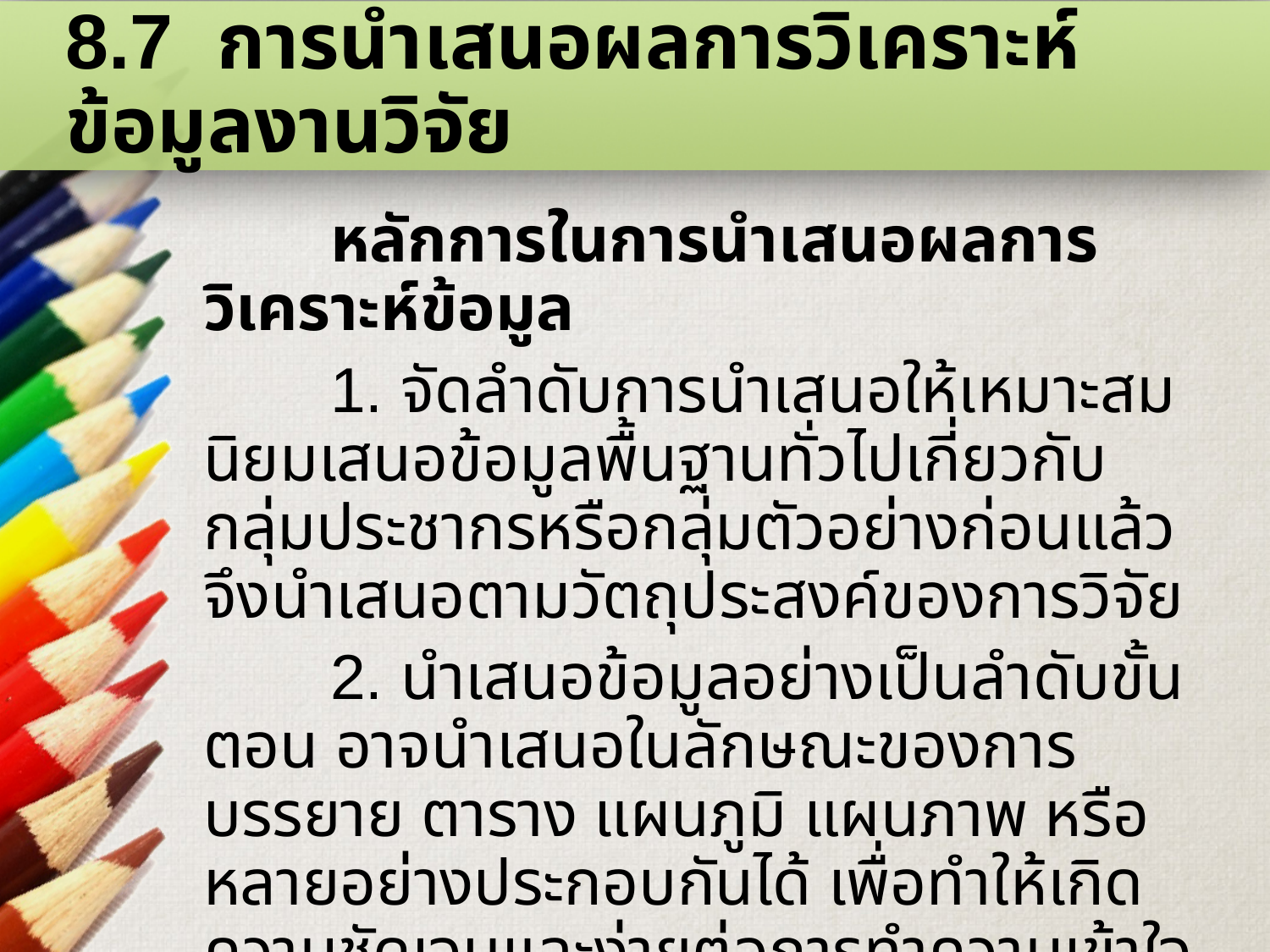

# 8.7  การนำเสนอผลการวิเคราะห์ข้อมูลงานวิจัย
	หลักการในการนำเสนอผลการวิเคราะห์ข้อมูล
	1. จัดลำดับการนำเสนอให้เหมาะสม นิยมเสนอข้อมูลพื้นฐานทั่วไปเกี่ยวกับกลุ่มประชากรหรือกลุ่มตัวอย่างก่อนแล้วจึงนำเสนอตามวัตถุประสงค์ของการวิจัย
	2. นำเสนอข้อมูลอย่างเป็นลำดับขั้นตอน อาจนำเสนอในลักษณะของการบรรยาย ตาราง แผนภูมิ แผนภาพ หรือหลายอย่างประกอบกันได้ เพื่อทำให้เกิดความชัดเจนและง่ายต่อการทำความเข้าใจ